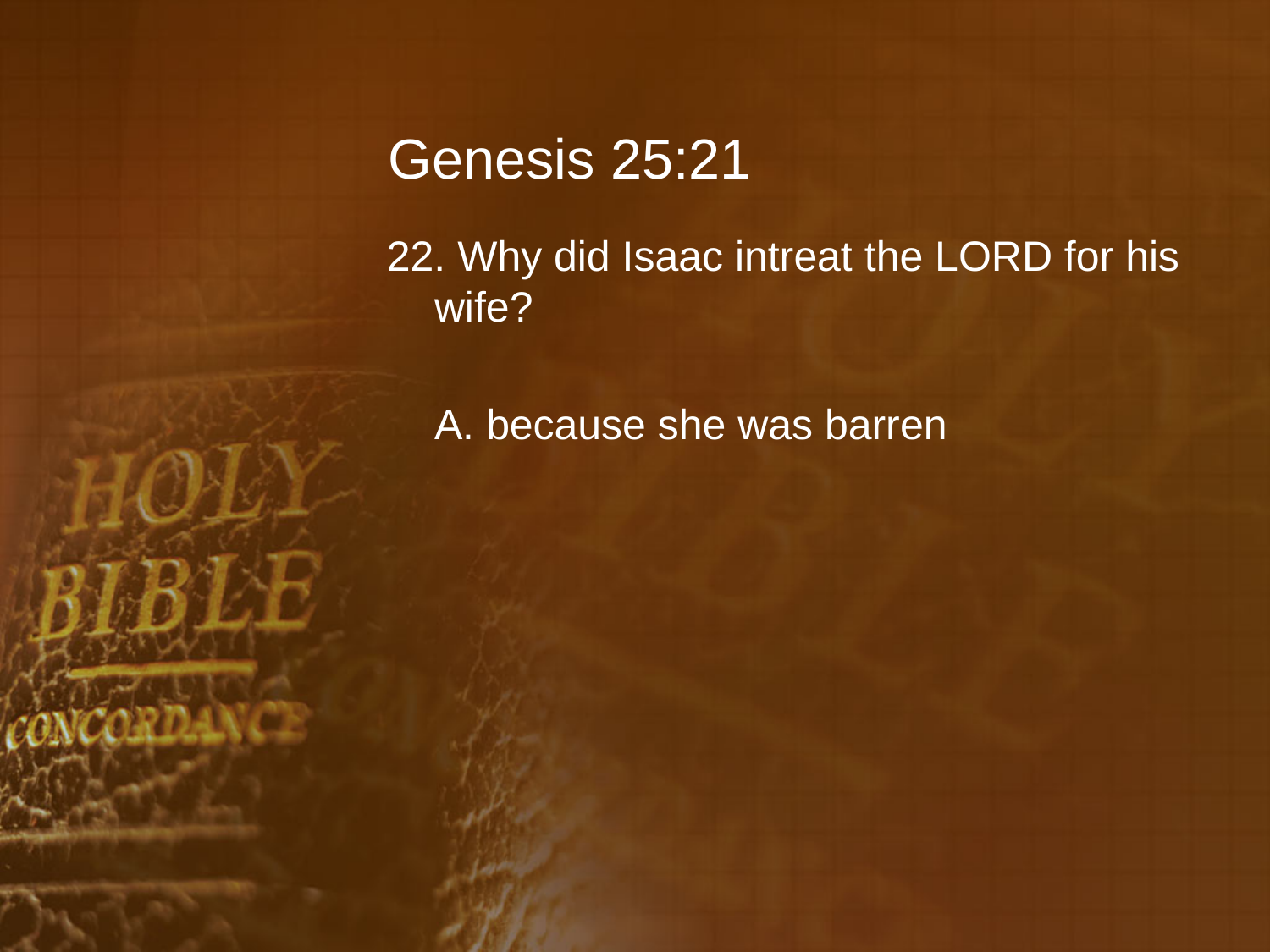

# Genesis 25:21
22. Why did Isaac intreat the LORD for his wife?

	A. because she was barren